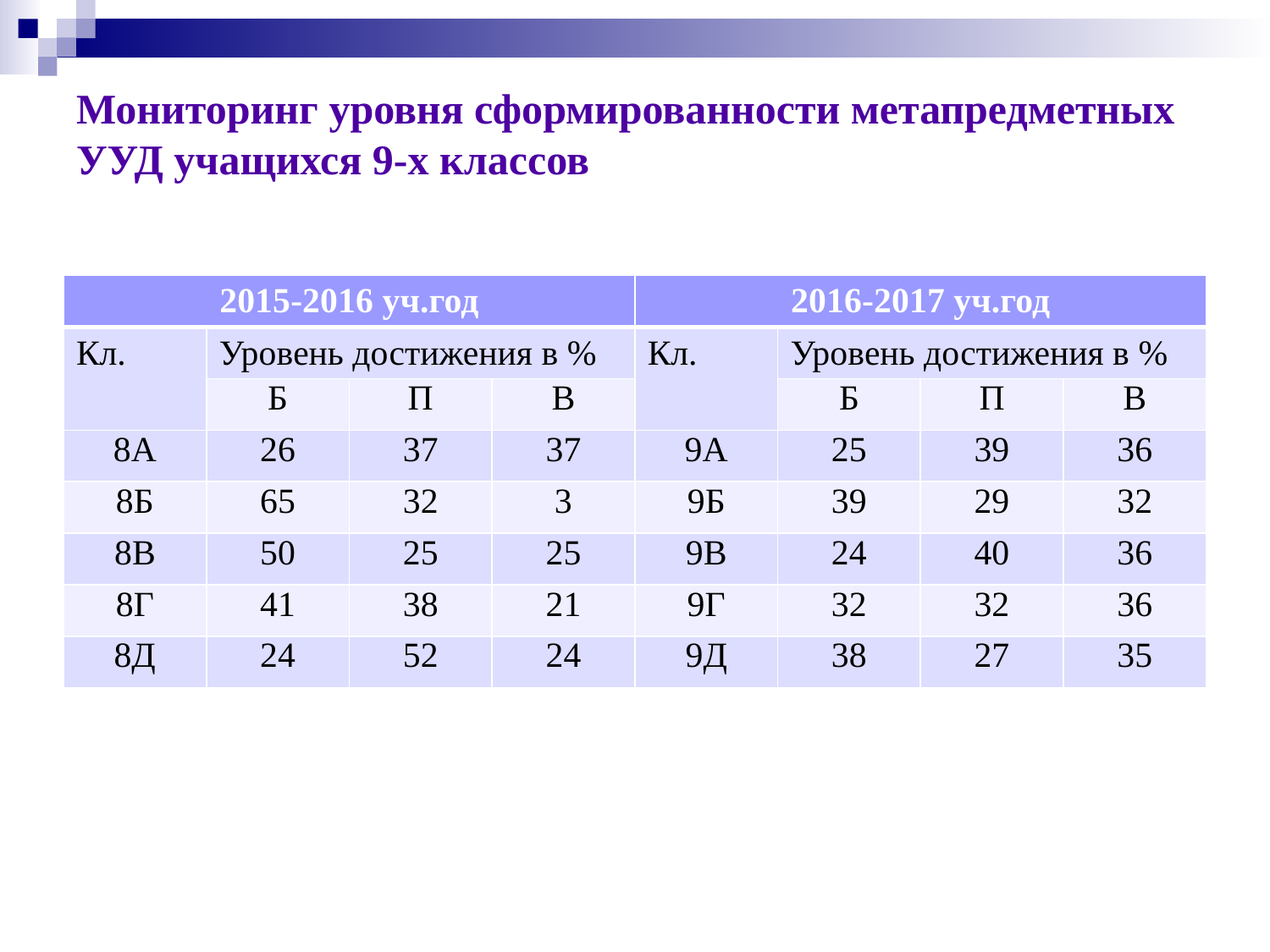

# Мониторинг уровня сформированности метапредметных УУД учащихся 9-х классов
| 2015-2016 уч.год |  |  |  | 2016-2017 уч.год |  |  |  |
| --- | --- | --- | --- | --- | --- | --- | --- |
| Кл. | Уровень достижения в % |  |  | Кл. | Уровень достижения в % |  |  |
|  | Б | П | В |  | Б | П | В |
| 8А | 26 | 37 | 37 | 9А | 25 | 39 | 36 |
| 8Б | 65 | 32 | 3 | 9Б | 39 | 29 | 32 |
| 8В | 50 | 25 | 25 | 9В | 24 | 40 | 36 |
| 8Г | 41 | 38 | 21 | 9Г | 32 | 32 | 36 |
| 8Д | 24 | 52 | 24 | 9Д | 38 | 27 | 35 |